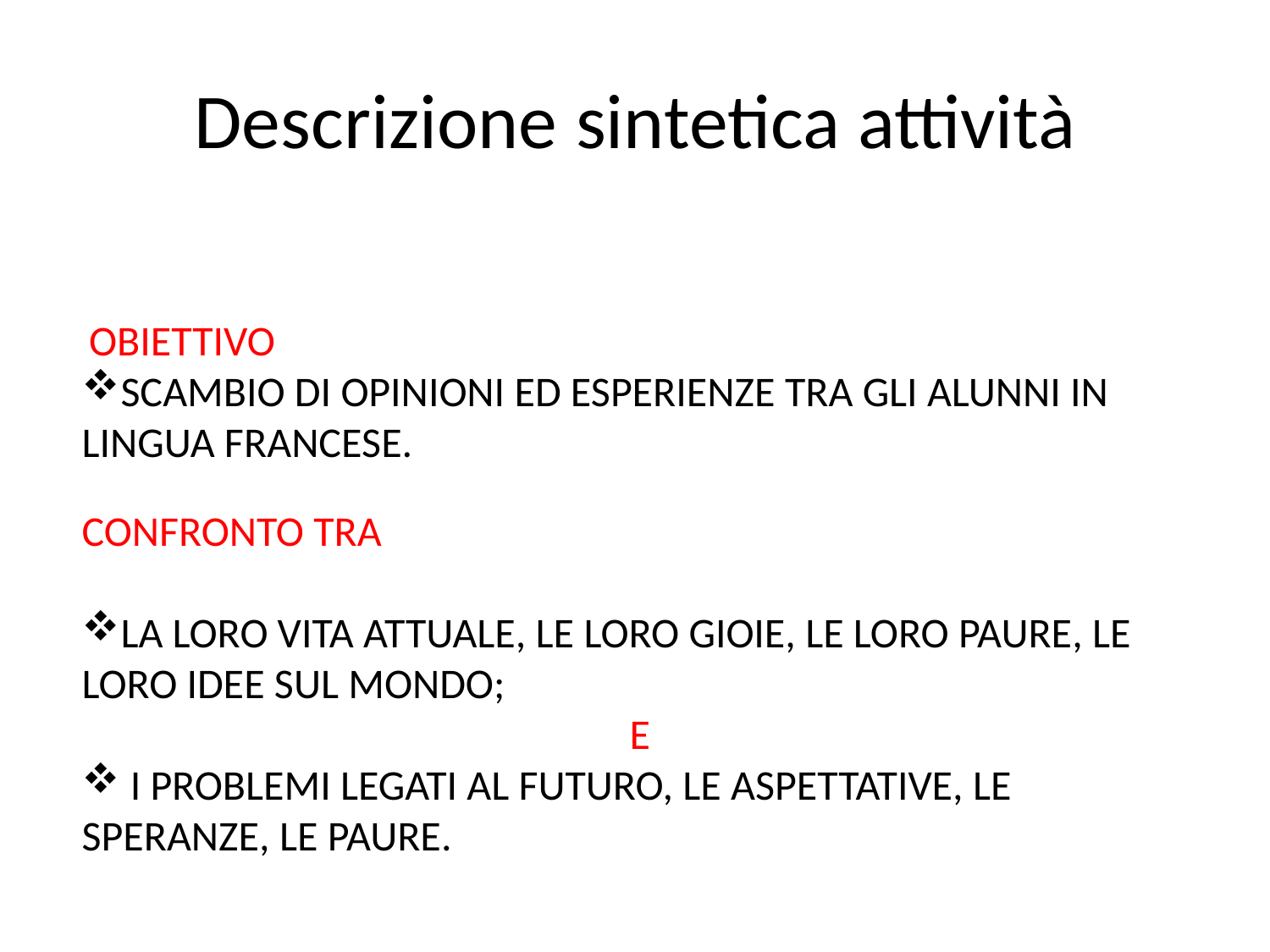

# Descrizione sintetica attività
 OBIETTIVO
SCAMBIO DI OPINIONI ED ESPERIENZE TRA GLI ALUNNI IN LINGUA FRANCESE.

CONFRONTO TRA

LA LORO VITA ATTUALE, LE LORO GIOIE, LE LORO PAURE, LE LORO IDEE SUL MONDO;
E
 I PROBLEMI LEGATI AL FUTURO, LE ASPETTATIVE, LE SPERANZE, LE PAURE.